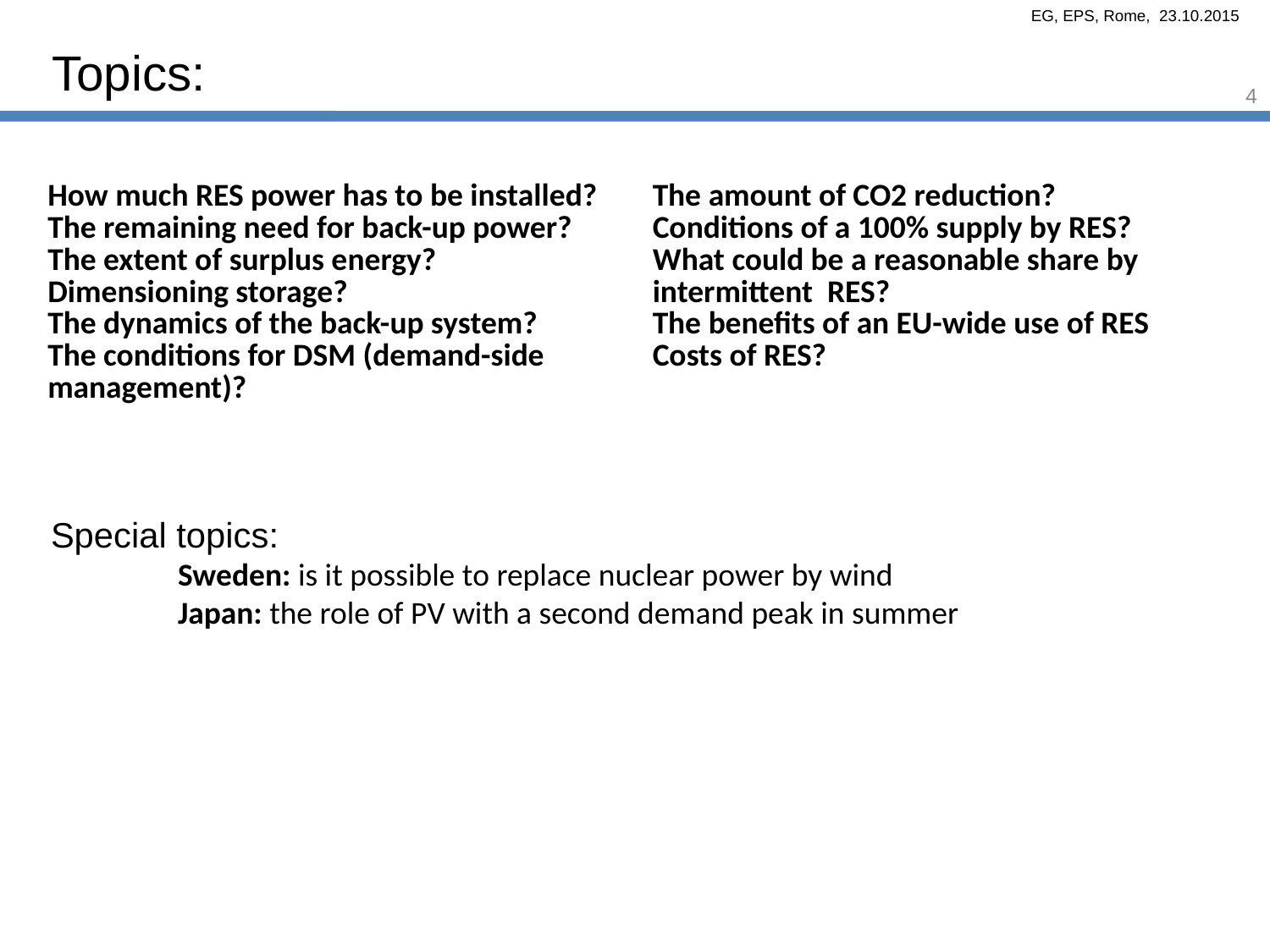

Topics:
4
| How much RES power has to be installed? The remaining need for back-up power? The extent of surplus energy? Dimensioning storage? The dynamics of the back-up system? The conditions for DSM (demand-side management)? | The amount of CO2 reduction? Conditions of a 100% supply by RES? What could be a reasonable share by intermittent RES? The benefits of an EU-wide use of RES Costs of RES? |
| --- | --- |
Special topics:
	Sweden: is it possible to replace nuclear power by wind
	Japan: the role of PV with a second demand peak in summer